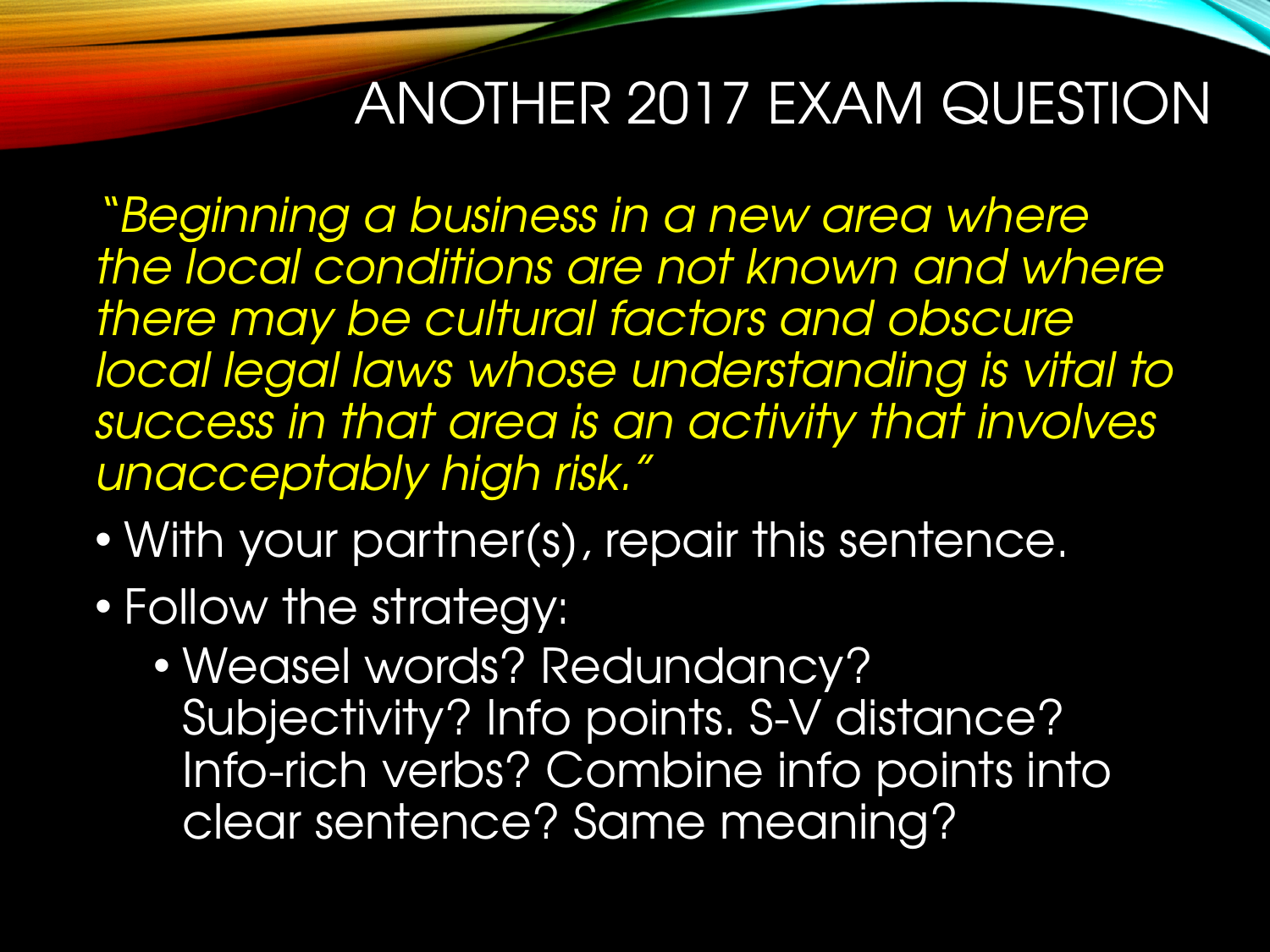

# Another 2017 Exam Question
“Beginning a business in a new area where the local conditions are not known and where there may be cultural factors and obscure local legal laws whose understanding is vital to success in that area is an activity that involves unacceptably high risk.”
With your partner(s), repair this sentence.
Follow the strategy:
Weasel words? Redundancy? Subjectivity? Info points. S-V distance? Info-rich verbs? Combine info points into clear sentence? Same meaning?